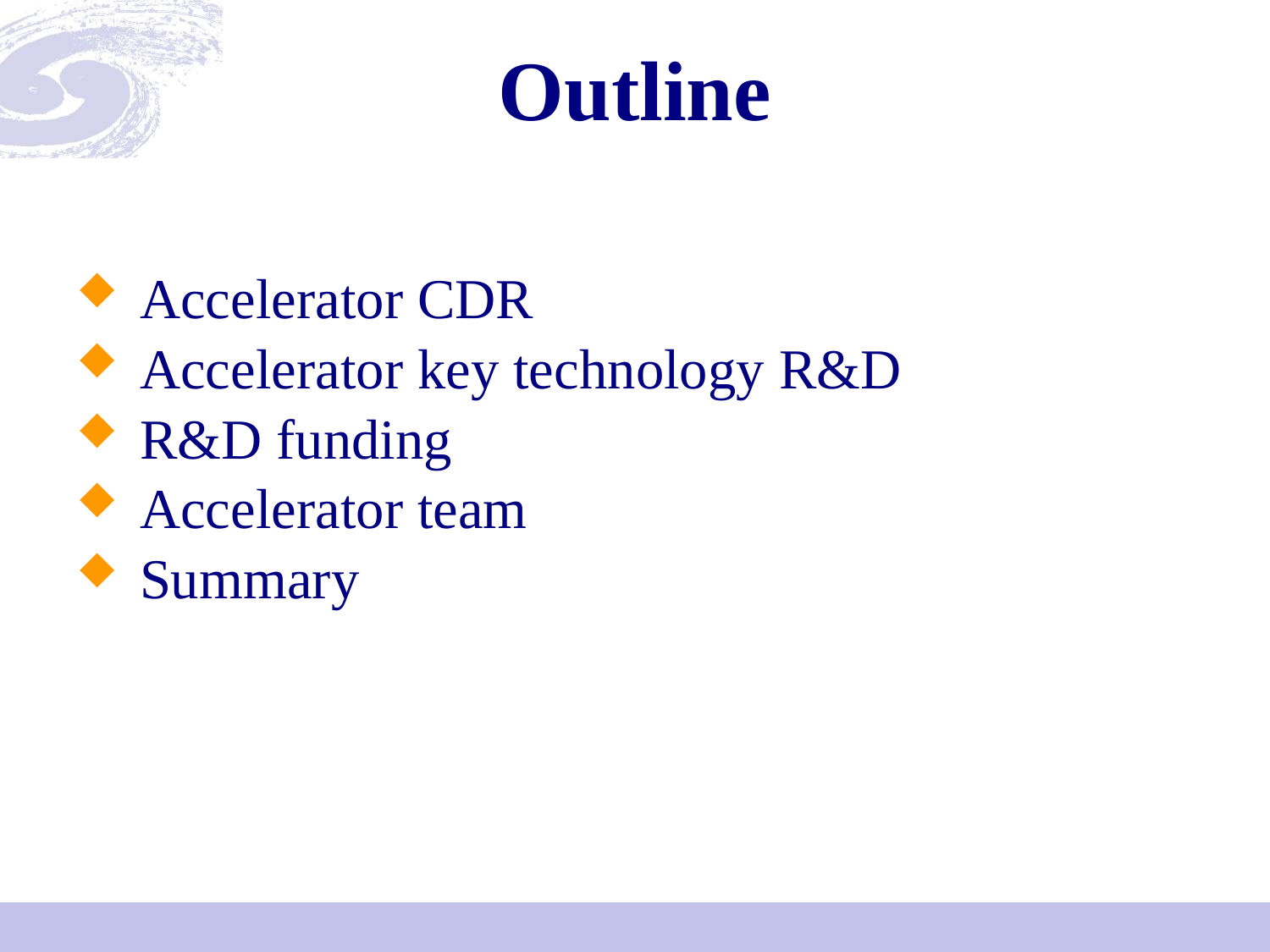

# Outline

Accelerator CDR
Accelerator key technology R&D
R&D funding
Accelerator team
Summary